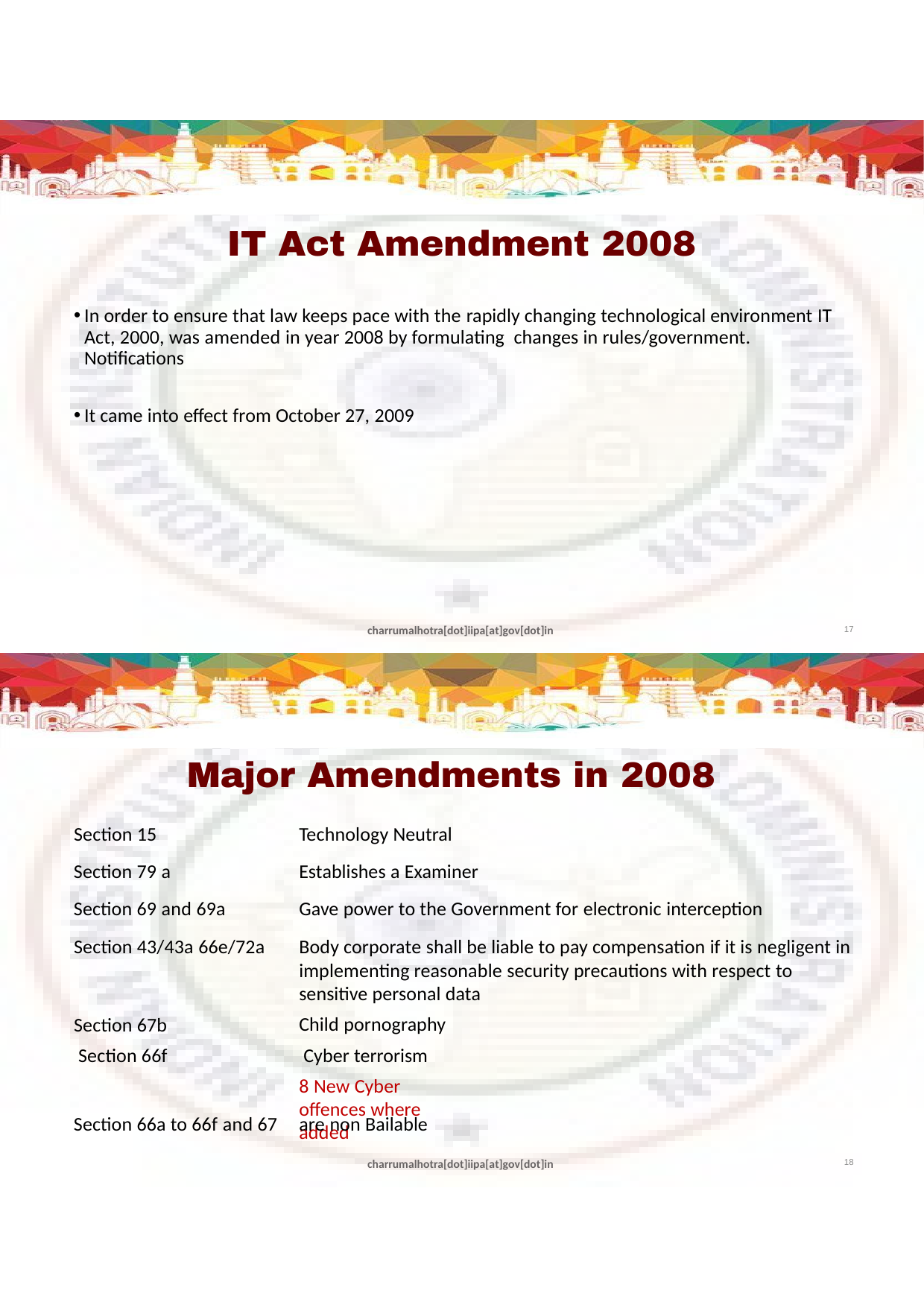

# IT Act Amendment 2008
In order to ensure that law keeps pace with the rapidly changing technological environment IT  Act, 2000, was amended in year 2008 by formulating changes in rules/government.  Notifications

It came into effect from October 27, 2009
charrumalhotra[dot]iipa[at]gov[dot]in
17

Major Amendments in 2008
Technology Neutral
Section 15
Section 79 a
Establishes a Examiner
Section 69 and 69a
Gave power to the Government for electronic interception
Section 43/43a 66e/72a
Body corporate shall be liable to pay compensation if it is negligent in  implementing reasonable security precautions with respect to  sensitive personal data
Child pornography  Cyber terrorism
8 New Cyber offences where added
Section 67b  Section 66f
Section 66a to 66f and 67
are non Bailable
charrumalhotra[dot]iipa[at]gov[dot]in
18